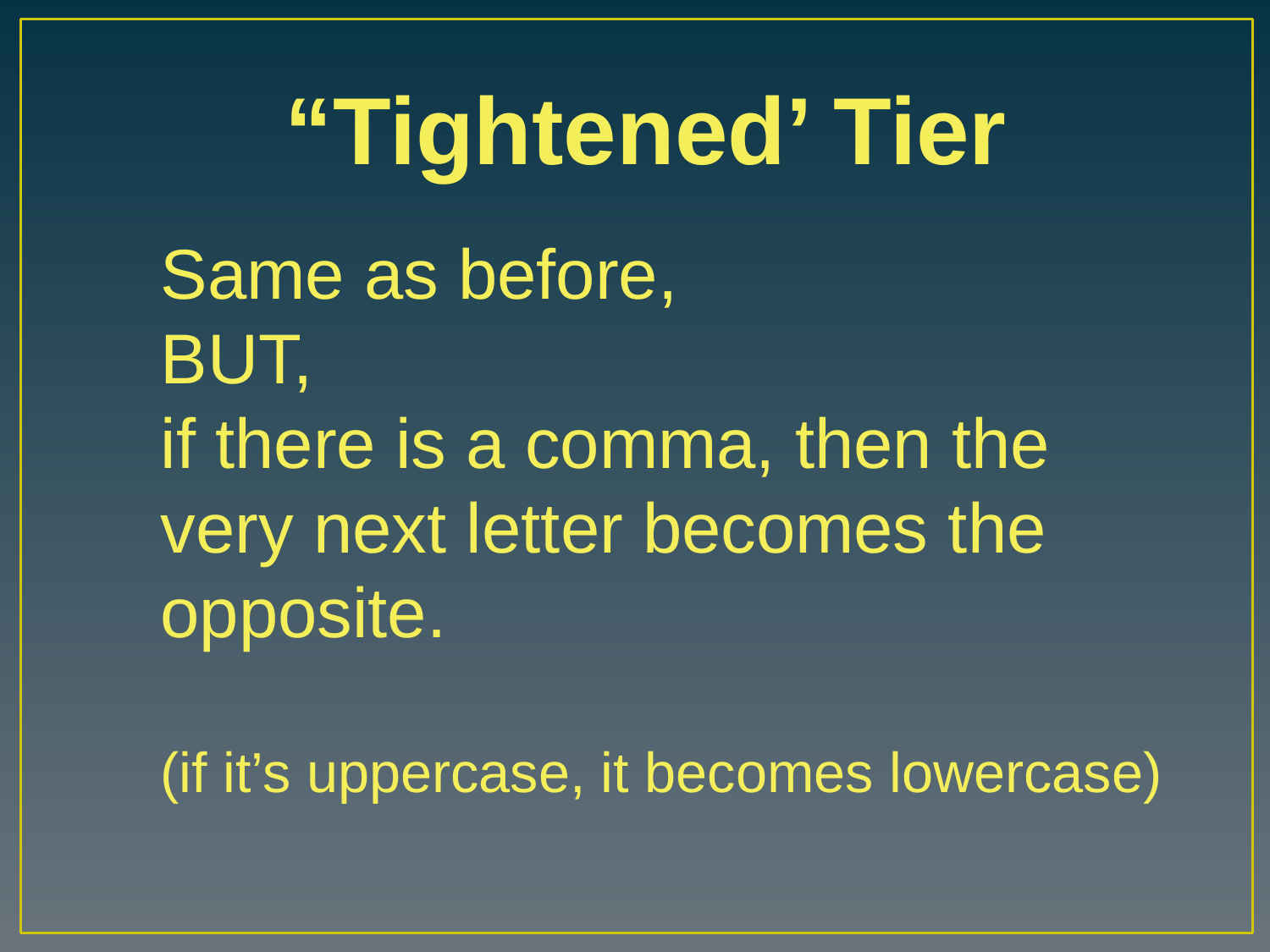

“Tightened’ Tier
Same as before,
BUT,
if there is a comma, then the very next letter becomes the opposite.

(if it’s uppercase, it becomes lowercase)